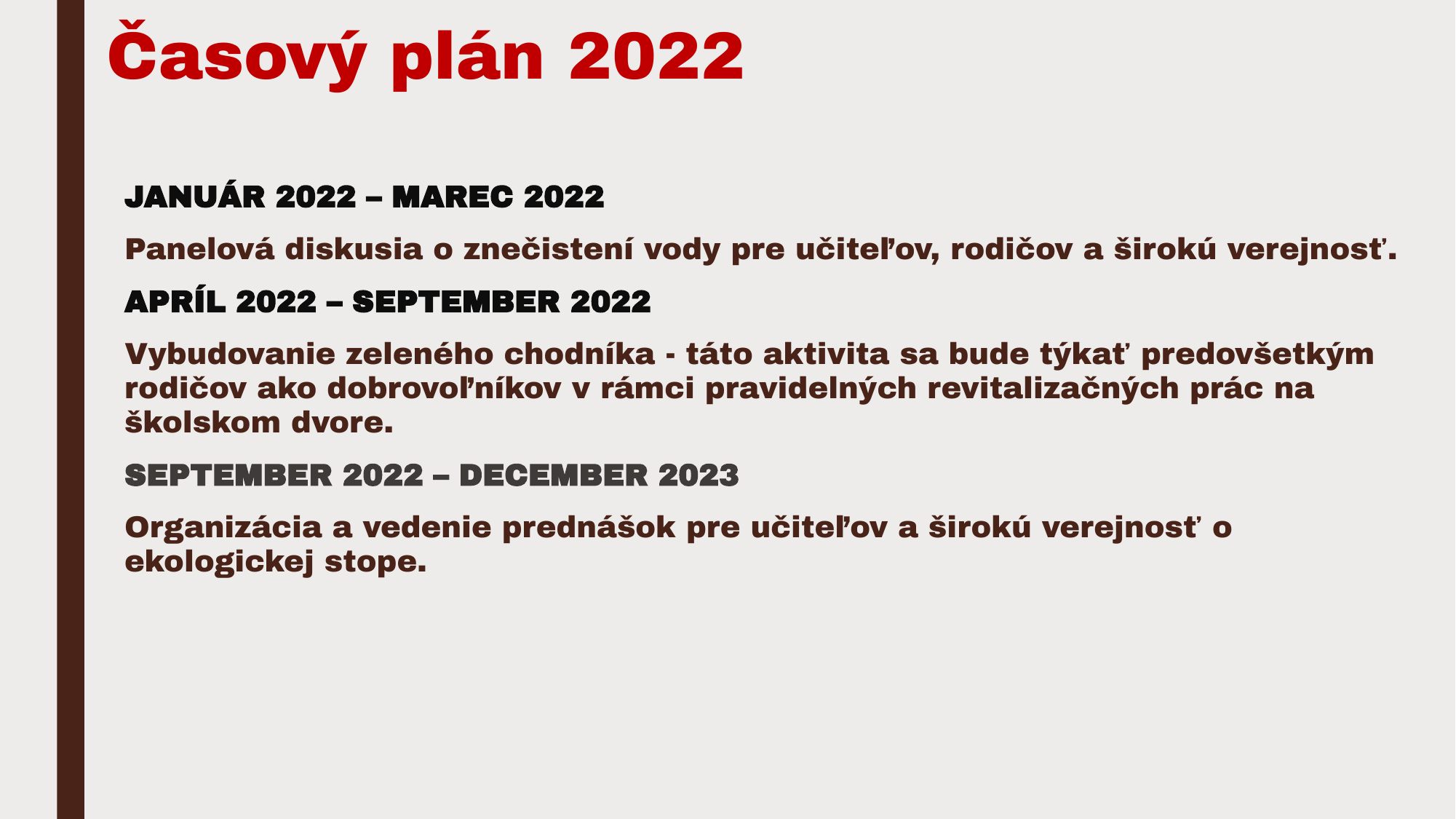

# Časový plán 2022
JANUÁR 2022 – MAREC 2022
Panelová diskusia o znečistení vody pre učiteľov, rodičov a širokú verejnosť.
APRÍL 2022 – SEPTEMBER 2022
Vybudovanie zeleného chodníka - táto aktivita sa bude týkať predovšetkým rodičov ako dobrovoľníkov v rámci pravidelných revitalizačných prác na školskom dvore.
SEPTEMBER 2022 – DECEMBER 2023
Organizácia a vedenie prednášok pre učiteľov a širokú verejnosť o ekologickej stope.